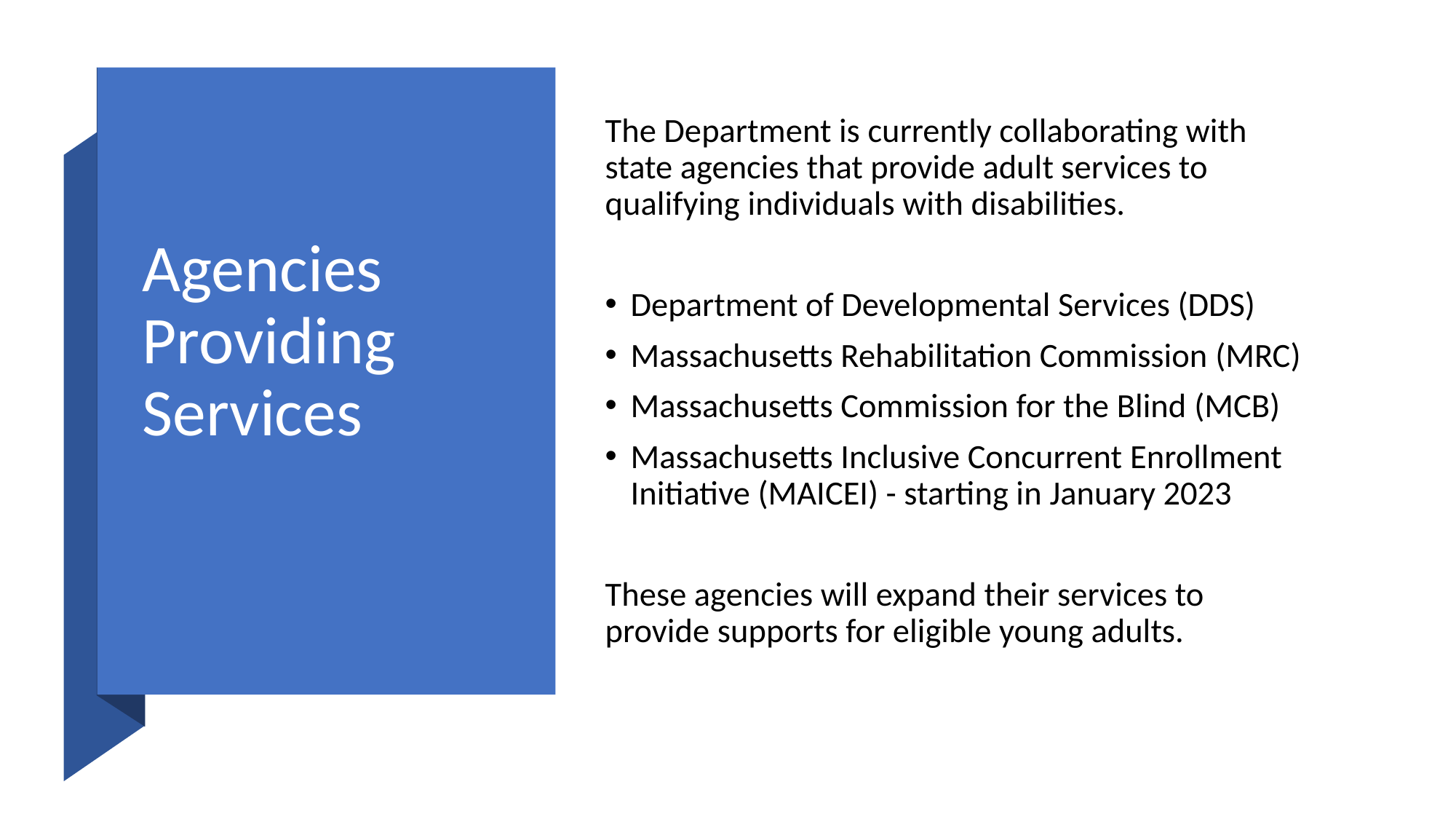

# Agencies Providing Services
The Department is currently collaborating with state agencies that provide adult services to qualifying individuals with disabilities.​

Department of Developmental Services (DDS)​
Massachusetts Rehabilitation Commission (MRC)​
Massachusetts Commission for the Blind (MCB)​
Massachusetts Inclusive Concurrent Enrollment Initiative (MAICEI) - starting in January 2023​

These agencies will expand their services to provide supports for eligible young adults.